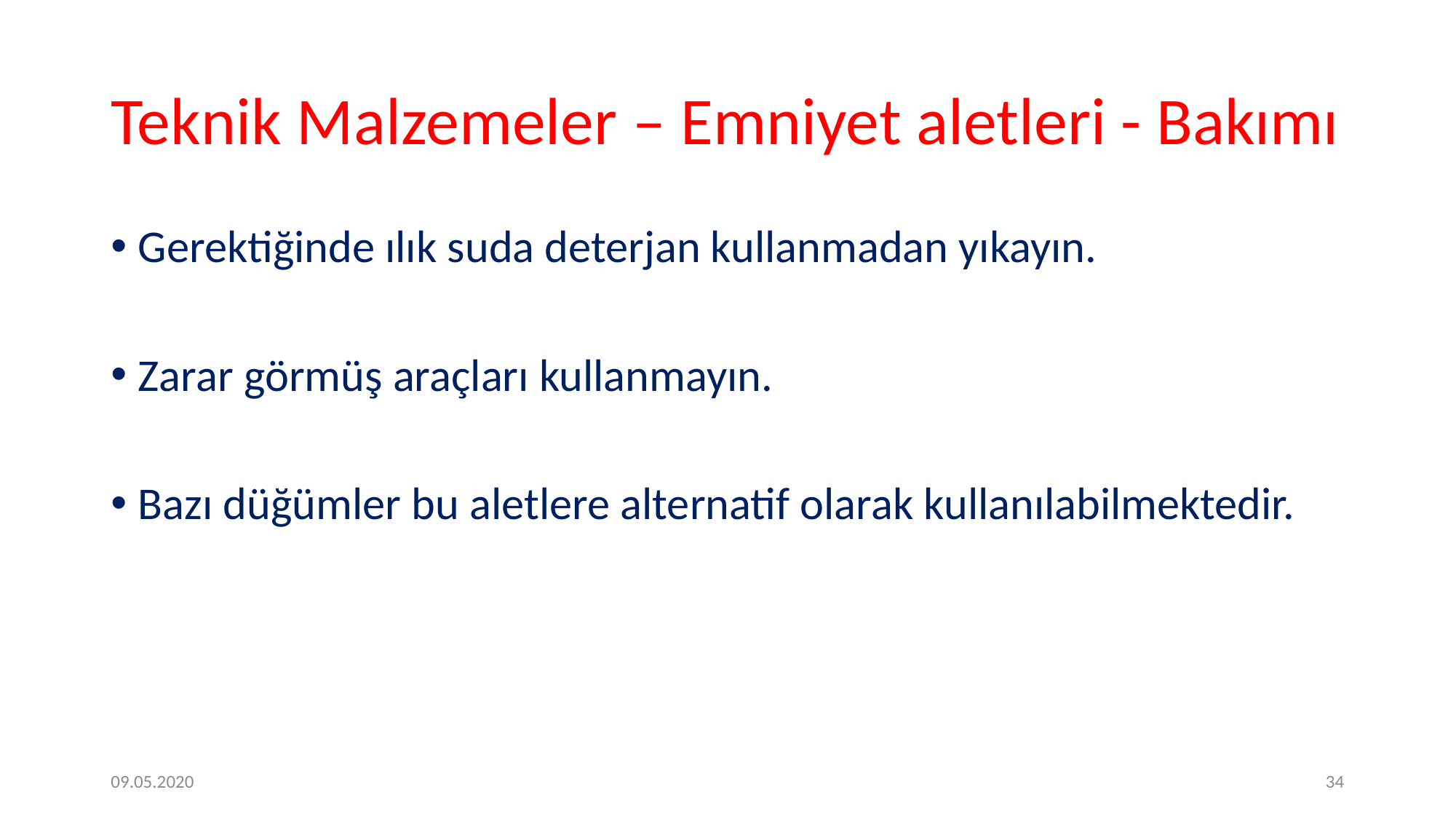

# Teknik Malzemeler – Emniyet aletleri - Bakımı
Gerektiğinde ılık suda deterjan kullanmadan yıkayın.

Zarar görmüş araçları kullanmayın.

Bazı düğümler bu aletlere alternatif olarak kullanılabilmektedir.
09.05.2020
34